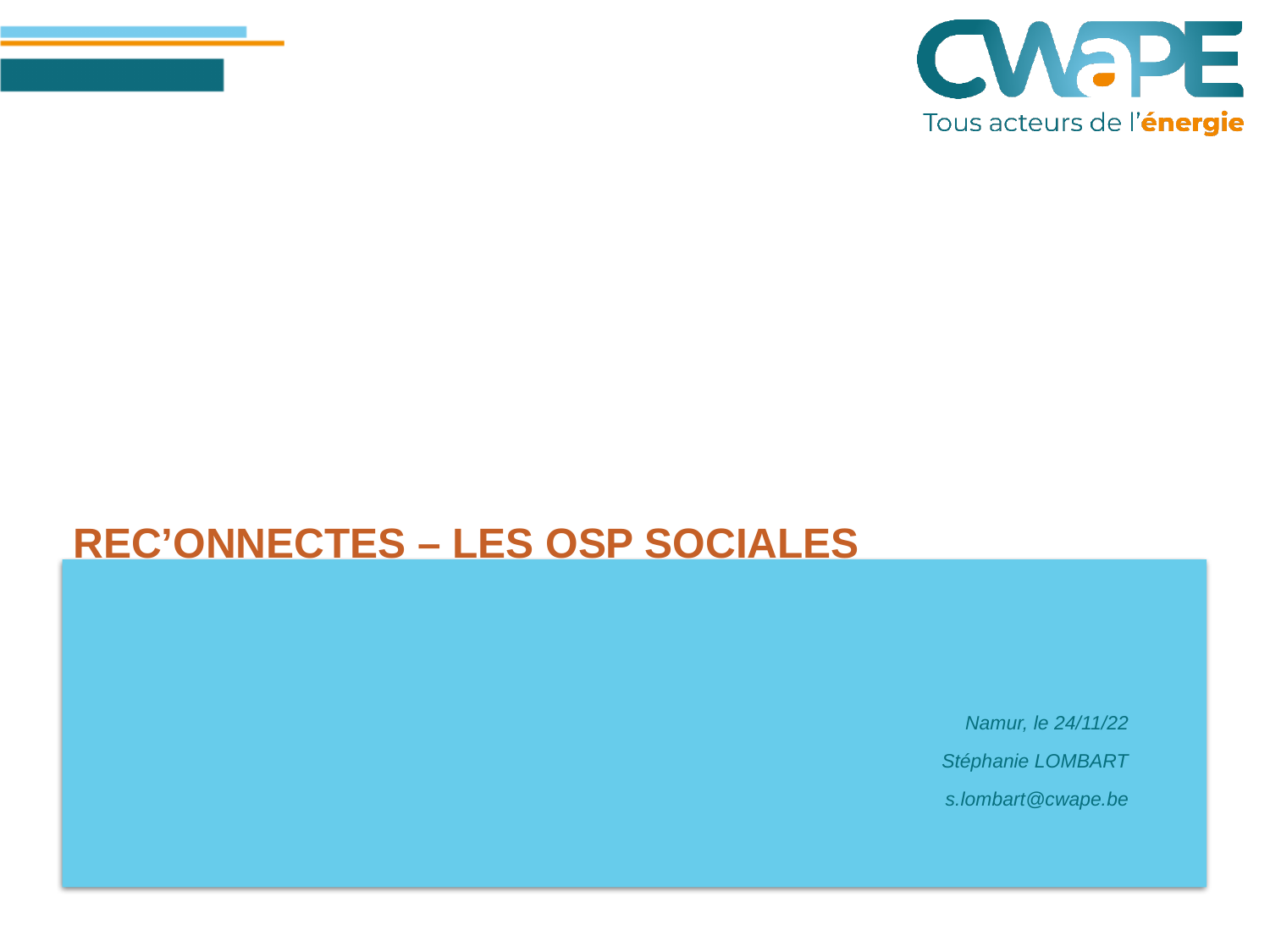

# REC’ONNECTES – les OSP sociales

Namur, le 24/11/22
Stéphanie LOMBART
s.lombart@cwape.be